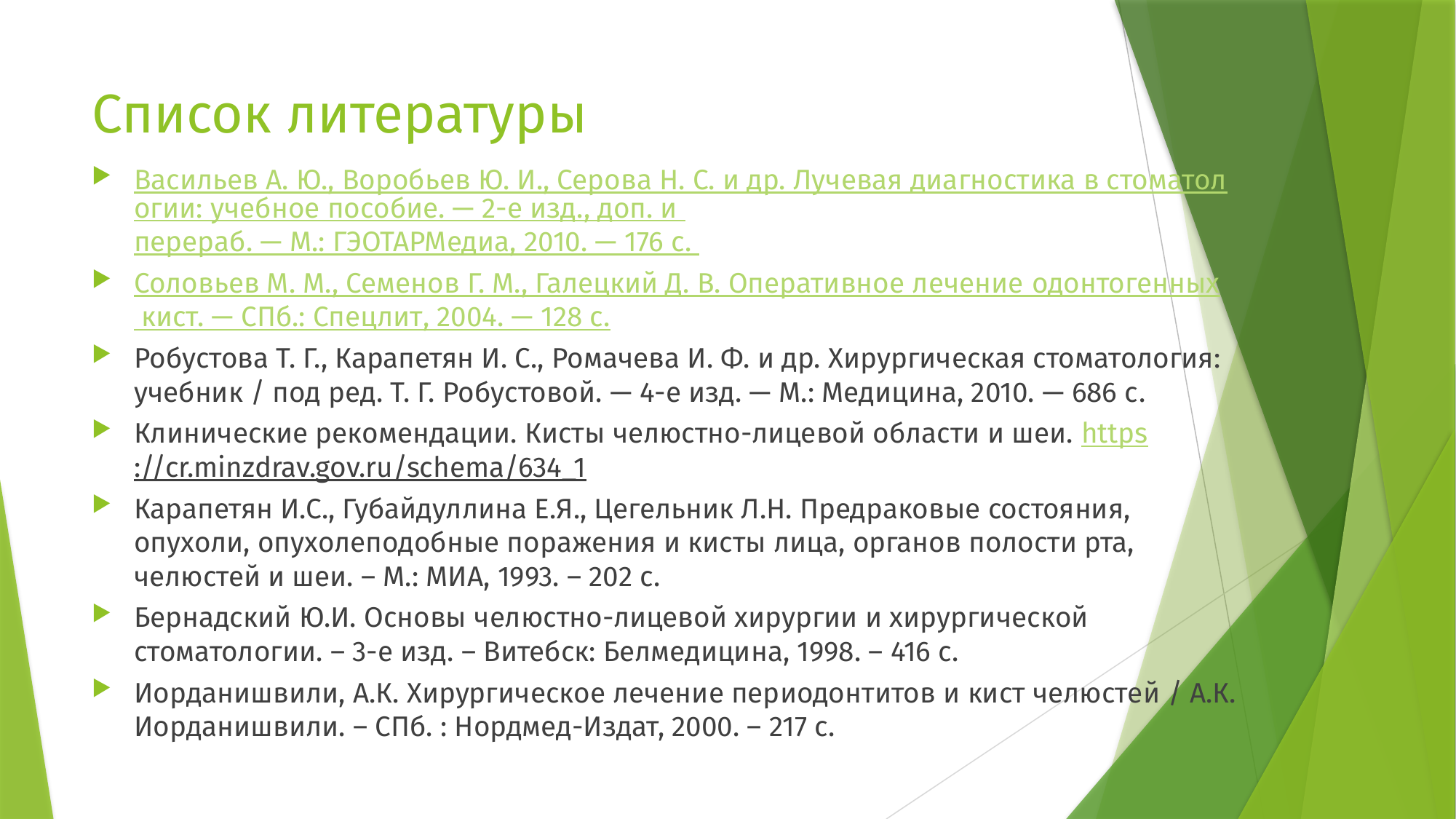

# Список литературы
Васильев А. Ю., Воробьев Ю. И., Серова Н. С. и др. Лучевая диагностика в стоматологии: учебное пособие. — 2-е изд., доп. и перераб. — М.: ГЭОТАРМедиа, 2010. — 176 с.
Соловьев М. М., Семенов Г. М., Галецкий Д. В. Оперативное лечение одонтогенных кист. — СПб.: Спецлит, 2004. — 128 с.
Робустова Т. Г., Карапетян И. С., Ромачева И. Ф. и др. Хирургическая стоматология: учебник / под ред. Т. Г. Робустовой. — 4-е изд. — М.: Медицина, 2010. — 686 с.
Клинические рекомендации. Кисты челюстно-лицевой области и шеи. https://cr.minzdrav.gov.ru/schema/634_1
Карапетян И.С., Губайдуллина Е.Я., Цегельник Л.Н. Предраковые состояния, опухоли, опухолеподобные поражения и кисты лица, органов полости рта, челюстей и шеи. – М.: МИА, 1993. – 202 с.
Бернадский Ю.И. Основы челюстно-лицевой хирургии и хирургической стоматологии. – 3-е изд. – Витебск: Белмедицина, 1998. – 416 с.
Иорданишвили, А.К. Хирургическое лечение периодонтитов и кист челюстей / А.К. Иорданишвили. – СПб. : Нордмед-Издат, 2000. – 217 с.